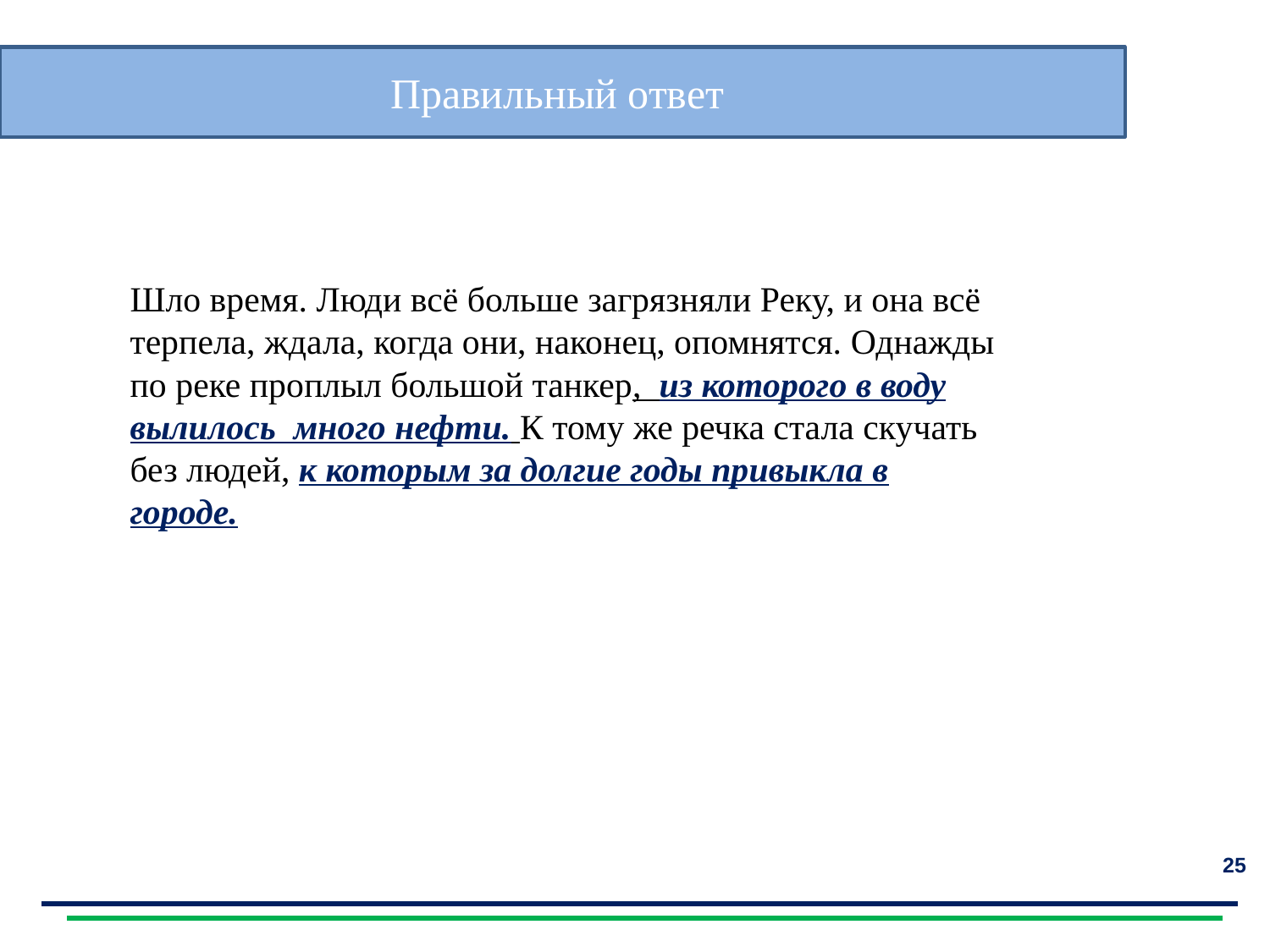

Сегодня на уроке вы:
Правильный ответ
Шло время. Люди всё больше загрязняли Реку, и она всё терпела, ждала, когда они, наконец, опомнятся. Однажды по реке проплыл большой танкер,  из которого в воду вылилось  много нефти. К тому же речка стала скучать без людей, к которым за долгие годы привыкла в городе.

25